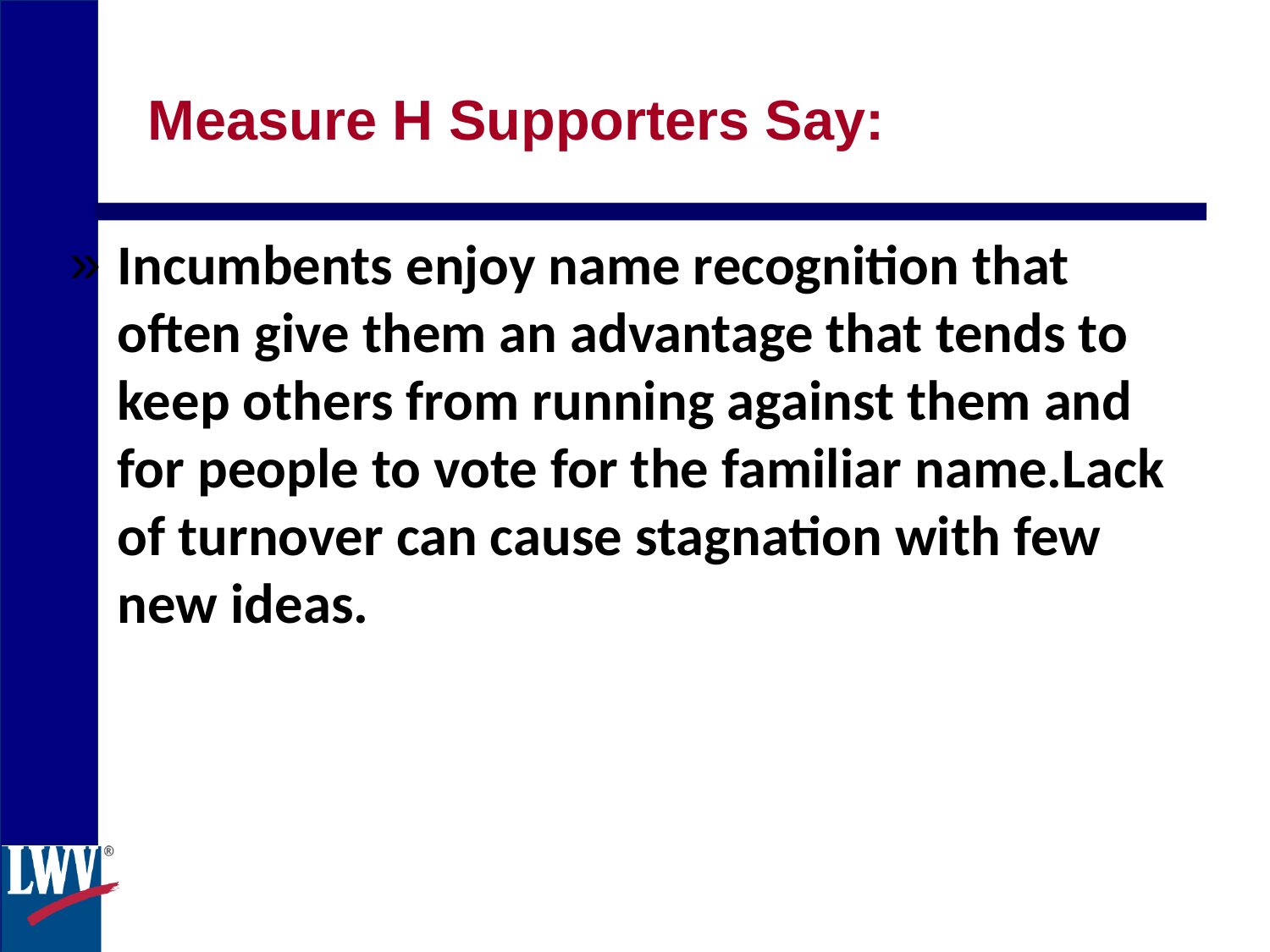

Measure H Supporters Say:
Incumbents enjoy name recognition that often give them an advantage that tends to keep others from running against them and for people to vote for the familiar name.Lack of turnover can cause stagnation with few new ideas.